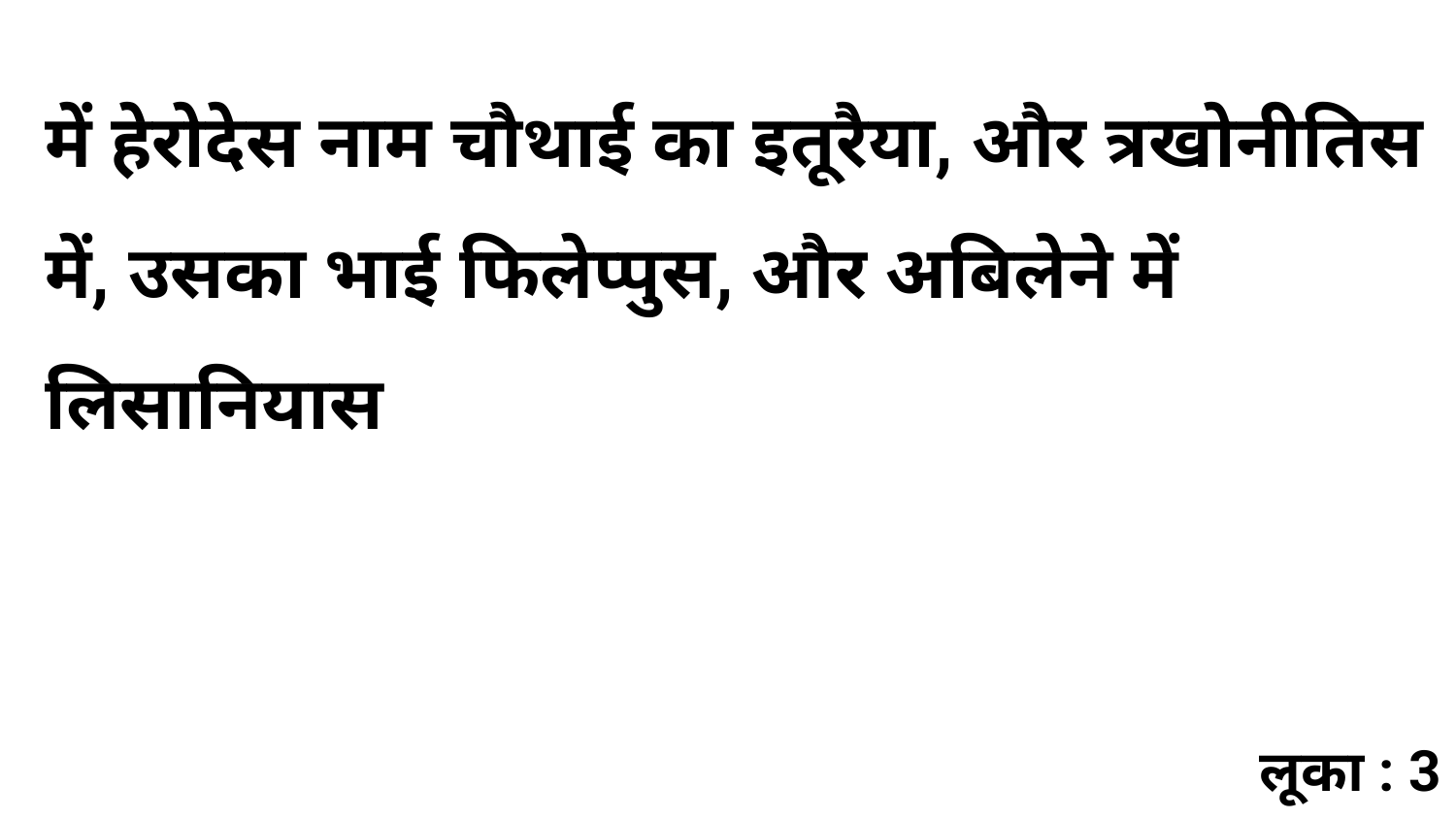

में हेरोदेस नाम चौथाई का इतूरैया, और त्रखोनीतिस में, उसका भाई फिलेप्पुस, और अबिलेने में लिसानियास
लूका : 3